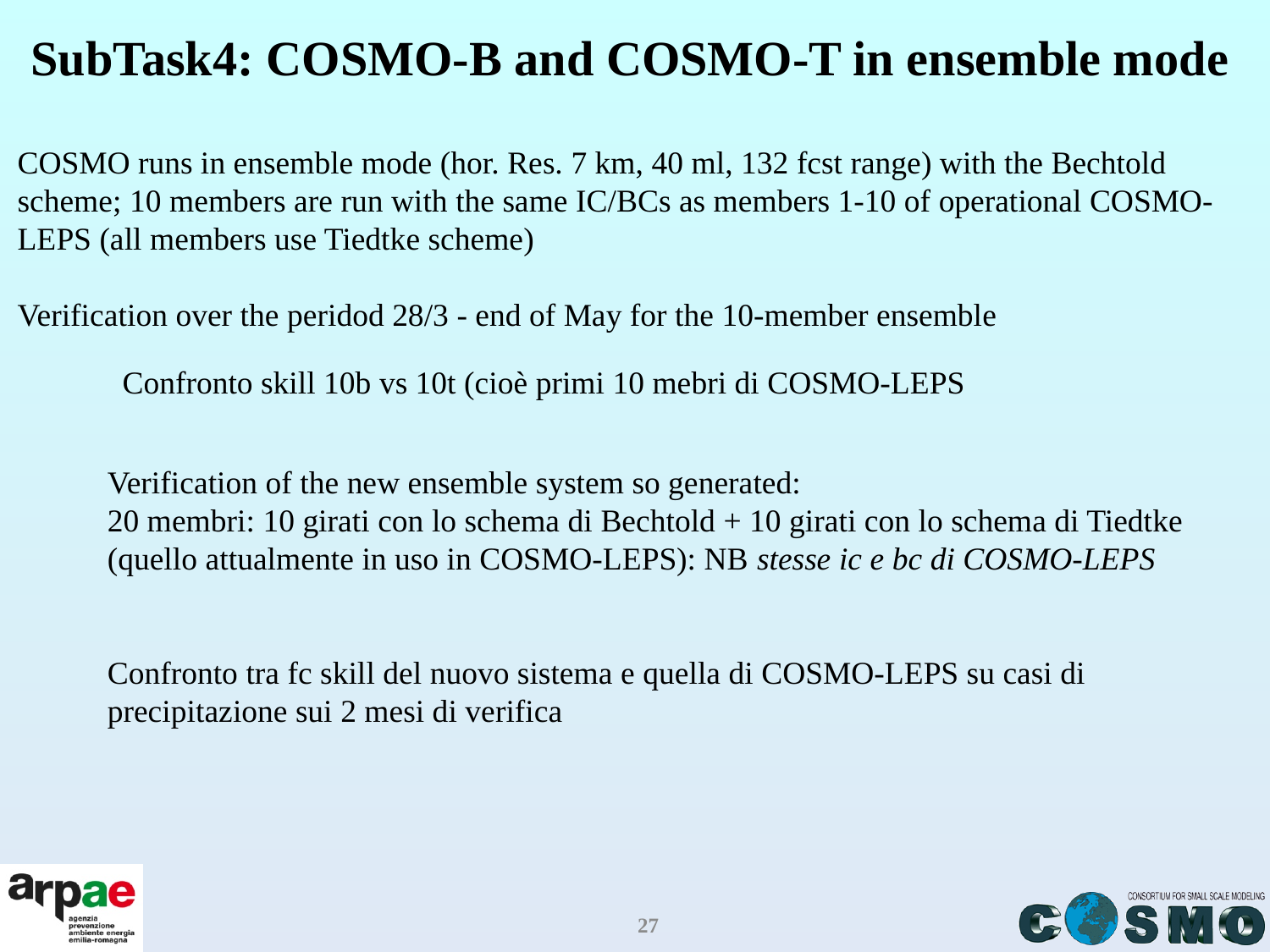

# SubTask4: COSMO-B and COSMO-T in ensemble mode
COSMO runs in ensemble mode (hor. Res. 7 km, 40 ml, 132 fcst range) with the Bechtold scheme; 10 members are run with the same IC/BCs as members 1-10 of operational COSMO-LEPS (all members use Tiedtke scheme)

Verification over the peridod 28/3 - end of May for the 10-member ensemble
Confronto skill 10b vs 10t (cioè primi 10 mebri di COSMO-LEPS
Verification of the new ensemble system so generated:
20 membri: 10 girati con lo schema di Bechtold + 10 girati con lo schema di Tiedtke (quello attualmente in uso in COSMO-LEPS): NB stesse ic e bc di COSMO-LEPS
Confronto tra fc skill del nuovo sistema e quella di COSMO-LEPS su casi di precipitazione sui 2 mesi di verifica
27